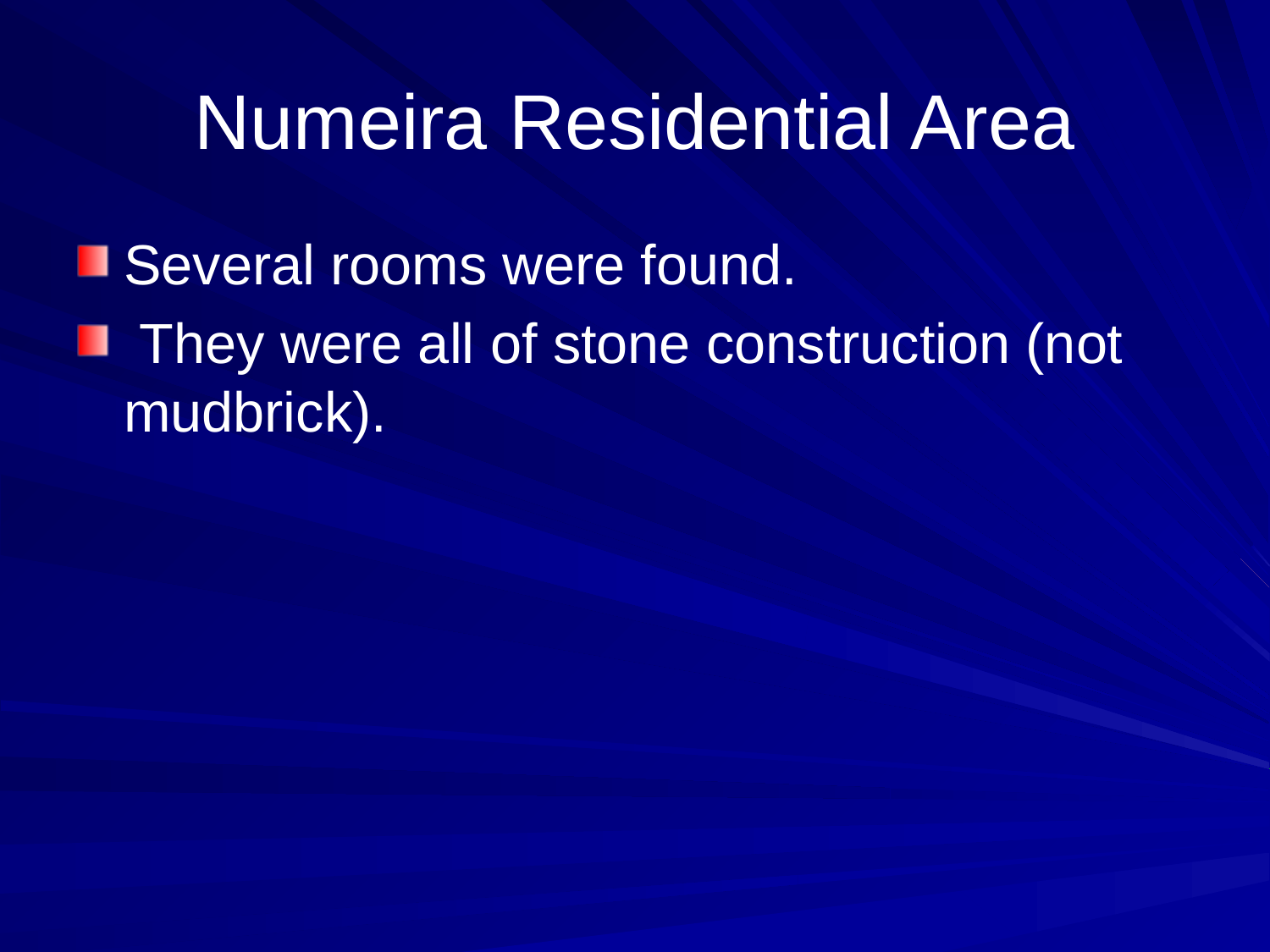

# Numeira Residential Area
Several rooms were found.
 They were all of stone construction (not mudbrick).